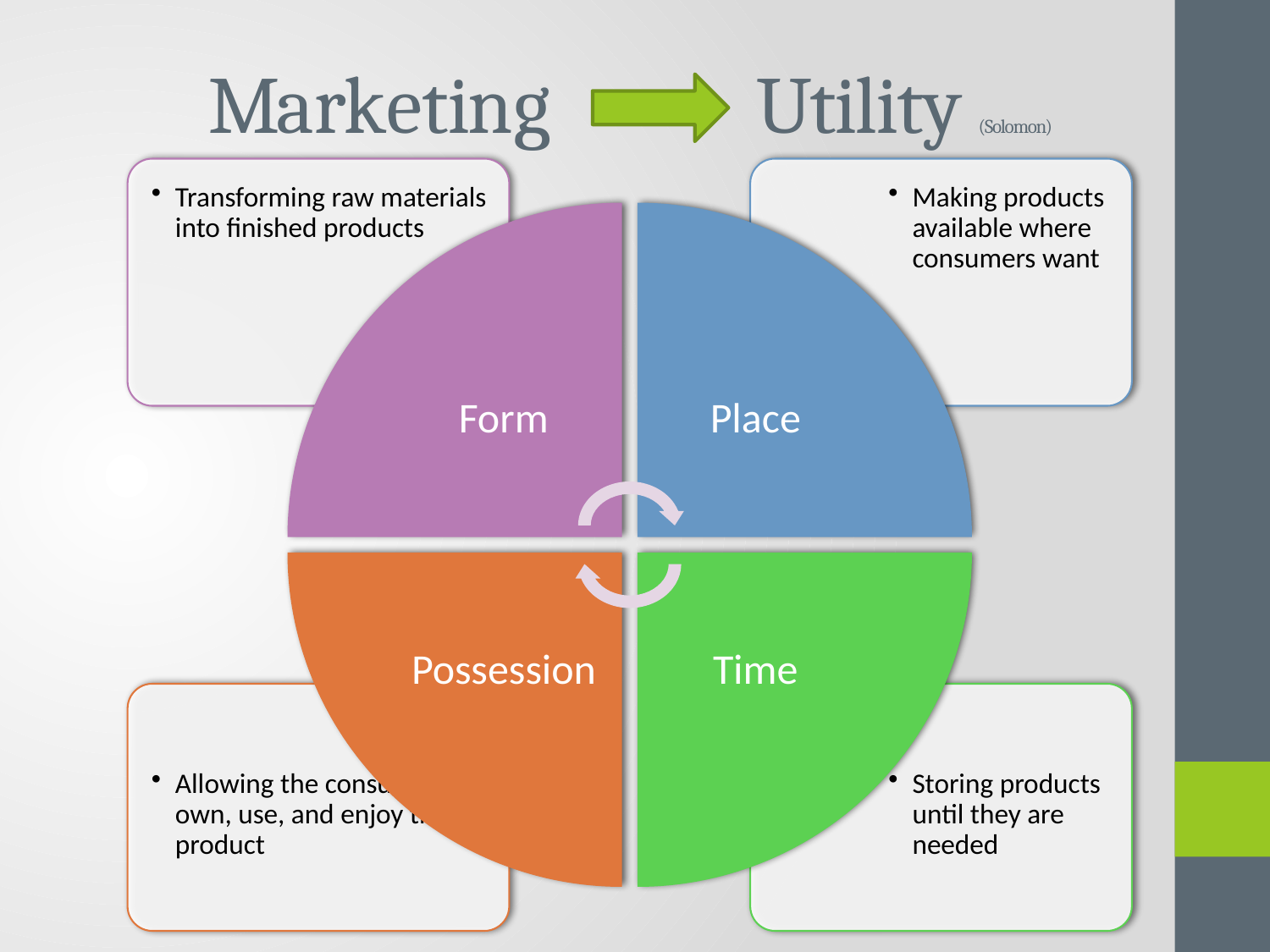

# Marketing             Utility (Solomon)

Storing products until they are needed
Allowing the consumer to own, use, and enjoy the product
Making products available where consumers want
Transforming raw materials into finished products
Form
Place
Time
Possession